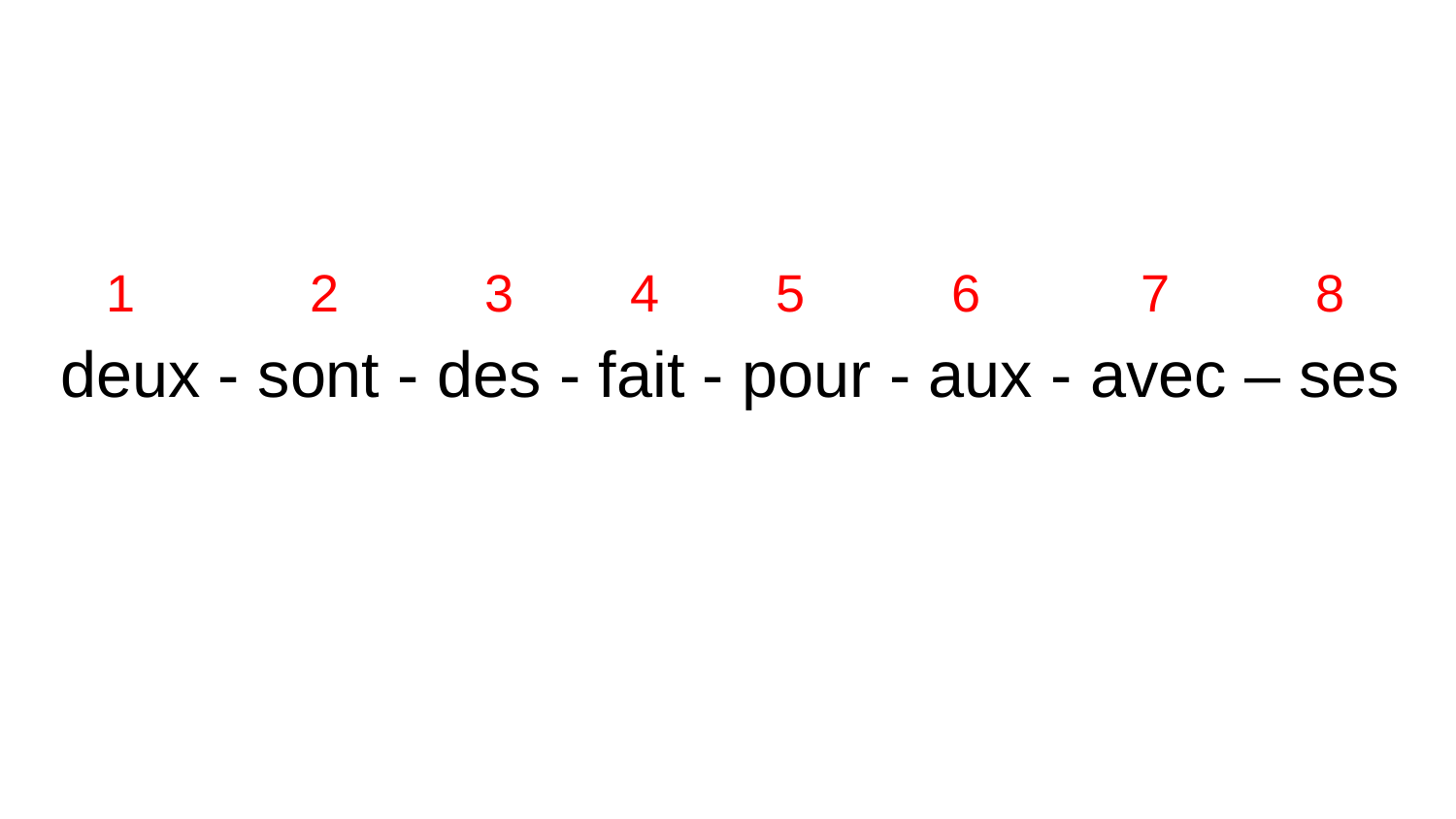

1            2          3        4        5          6           7          8
deux - sont - des - fait - pour - aux - avec – ses